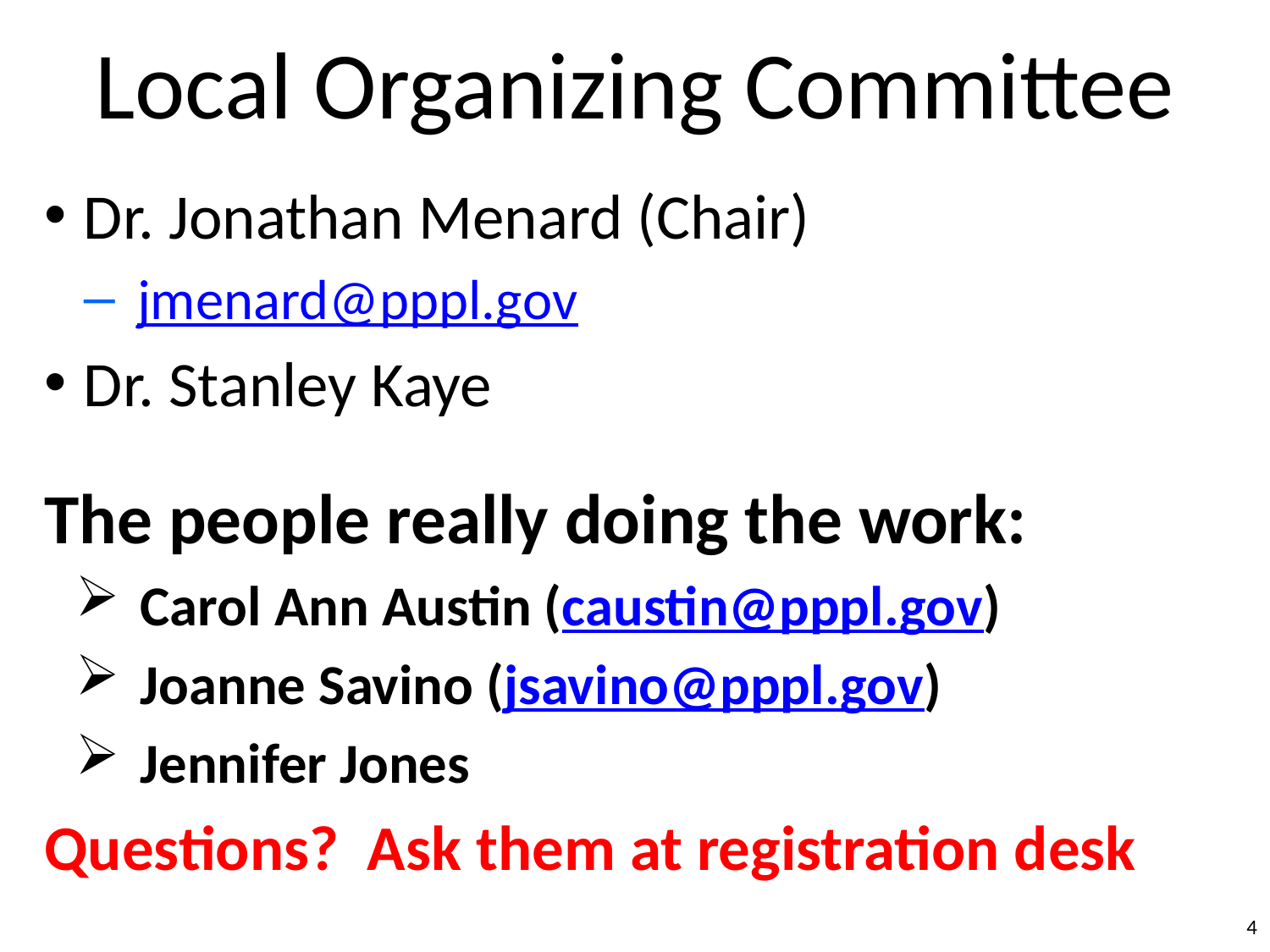

# Local Organizing Committee
Dr. Jonathan Menard (Chair)
 jmenard@pppl.gov
Dr. Stanley Kaye

The people really doing the work:
Carol Ann Austin (caustin@pppl.gov)
Joanne Savino (jsavino@pppl.gov)
Jennifer Jones
Questions?  Ask them at registration desk
4